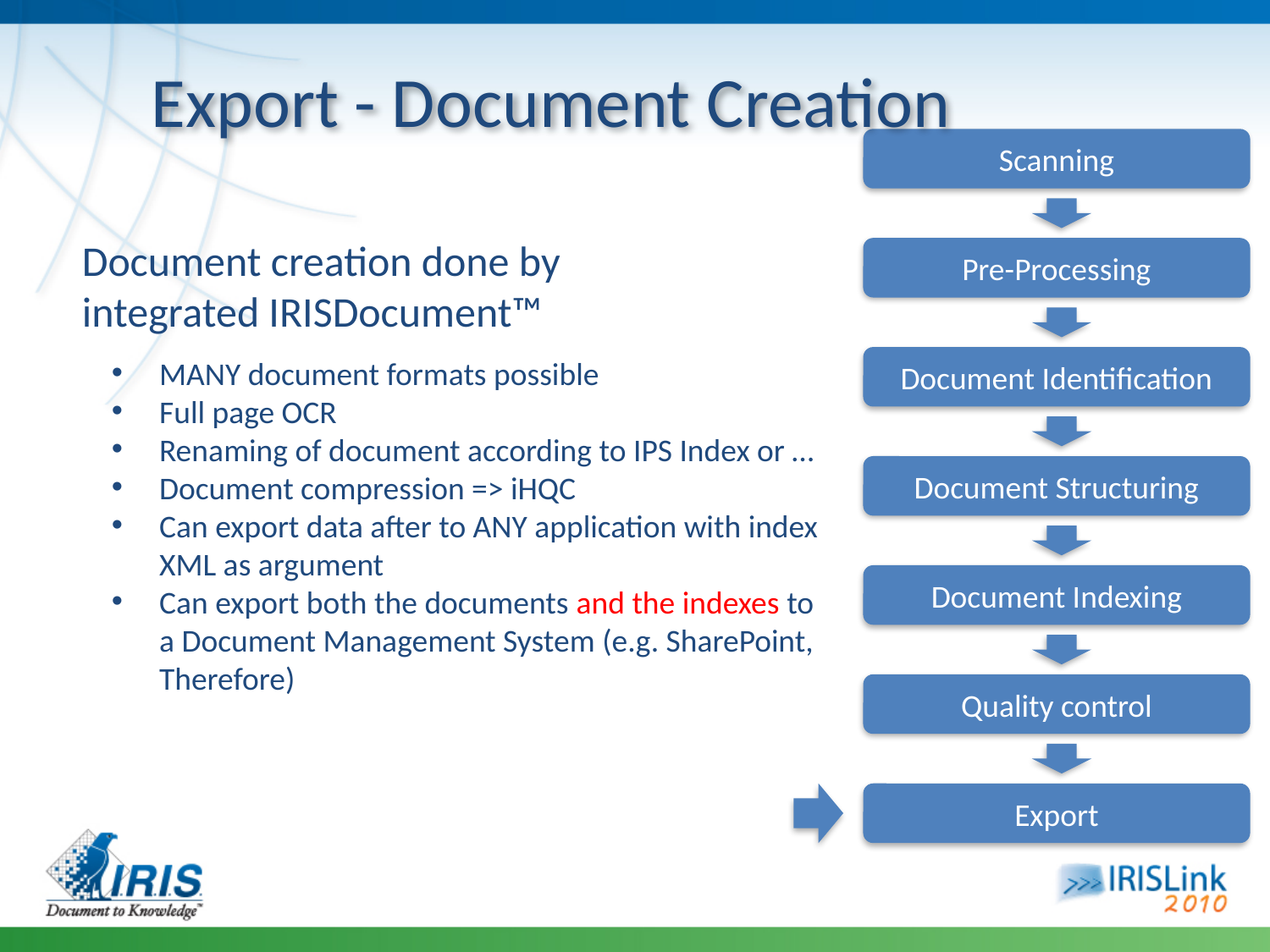

# Export - Document Creation
Scanning

Document creation done by integrated IRISDocument™
Pre-Processing

Document Identification
MANY document formats possible
Full page OCR
Renaming of document according to IPS Index or …
Document compression => iHQC
Can export data after to ANY application with index XML as argument
Can export both the documents and the indexes to a Document Management System (e.g. SharePoint, Therefore)

Document Structuring

Document Indexing

Quality control

Export